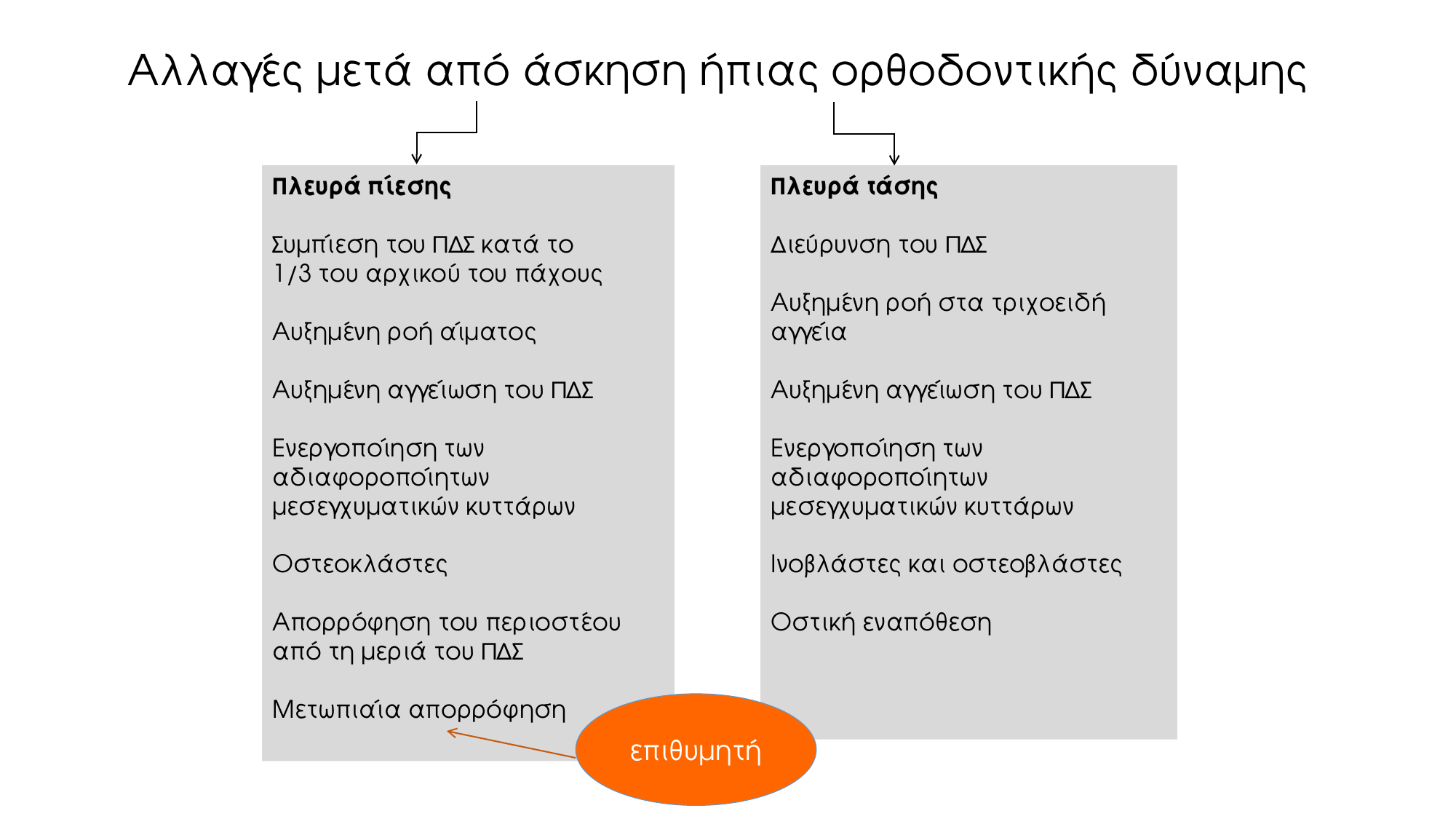

# Αλλαγές μετά από άσκηση ήπιας ορθοδοντικής δύναμης
Πλευρά πίεσης

Συμπίεση του ΠΔΣ κατά το
1/3 του αρχικού του πάχους

Αυξημένη ροή αίματος

Αυξημένη αγγείωση του ΠΔΣ

Ενεργοποίηση των αδιαφοροποίητων
μεσεγχυματικών κυττάρων

Οστεοκλάστες

Απορρόφηση του περιοστέου
από τη μεριά του ΠΔΣ

Μετωπιαία απορρόφηση

Πλευρά τάσης

Διεύρυνση του ΠΔΣ

Αυξημένη ροή στα τριχοειδή αγγεία

Αυξημένη αγγείωση του ΠΔΣ

Ενεργοποίηση των αδιαφοροποίητων
μεσεγχυματικών κυττάρων

Ινοβλάστες και οστεοβλάστες

Οστική εναπόθεση

επιθυμητή